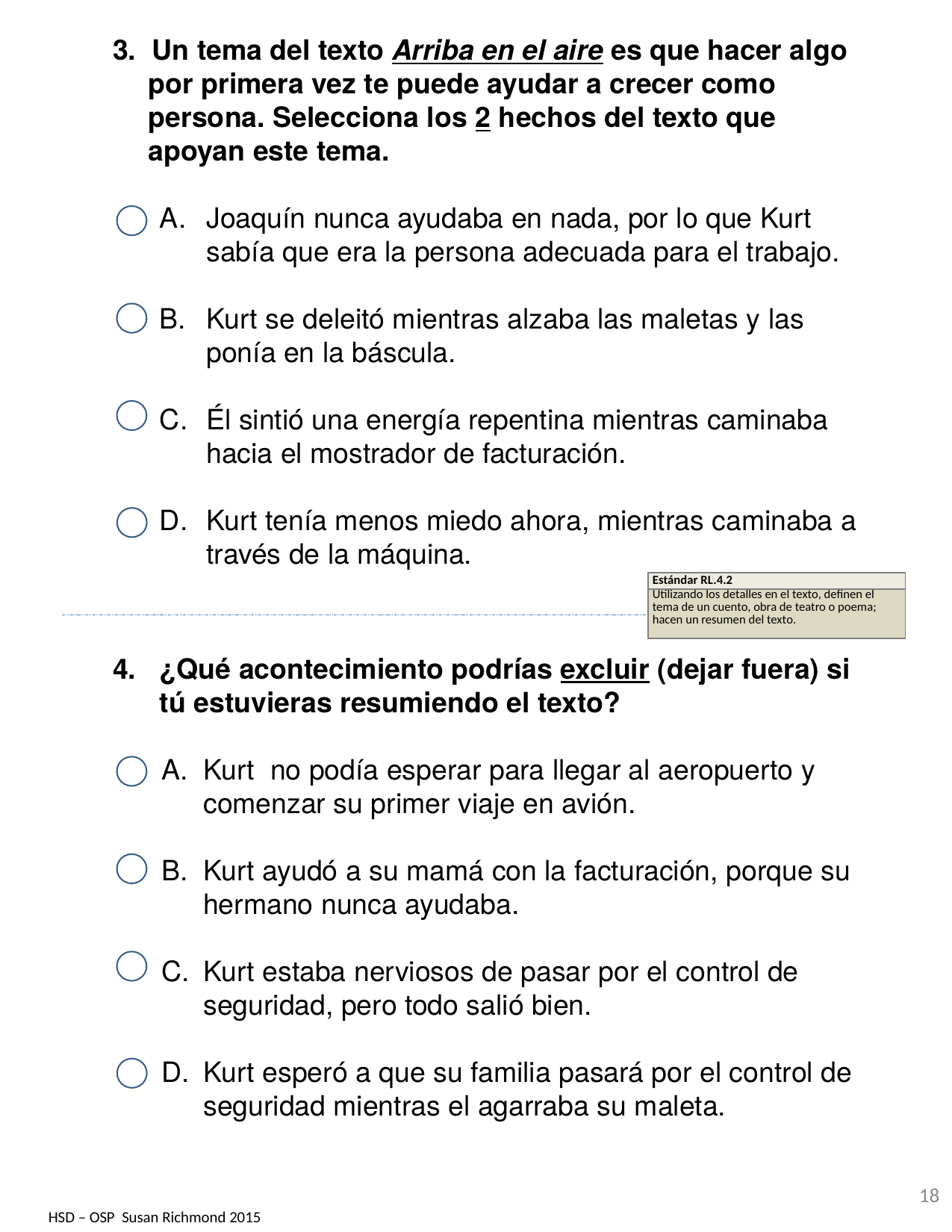

3.  Un tema del texto Arriba en el aire es que hacer algo por primera vez te puede ayudar a crecer como persona. Selecciona los 2 hechos del texto que apoyan este tema.

Joaquín nunca ayudaba en nada, por lo que Kurt sabía que era la persona adecuada para el trabajo.

Kurt se deleitó mientras alzaba las maletas y las ponía en la báscula.

Él sintió una energía repentina mientras caminaba hacia el mostrador de facturación.

Kurt tenía menos miedo ahora, mientras caminaba a través de la máquina.

| Estándar RL.4.2 |
| --- |
| Utilizando los detalles en el texto, definen el tema de un cuento, obra de teatro o poema; hacen un resumen del texto. |
¿Qué acontecimiento podrías excluir (dejar fuera) si tú estuvieras resumiendo el texto?

Kurt  no podía esperar para llegar al aeropuerto y comenzar su primer viaje en avión.

Kurt ayudó a su mamá con la facturación, porque su hermano nunca ayudaba.

Kurt estaba nerviosos de pasar por el control de seguridad, pero todo salió bien.

Kurt esperó a que su familia pasará por el control de seguridad mientras el agarraba su maleta.

18